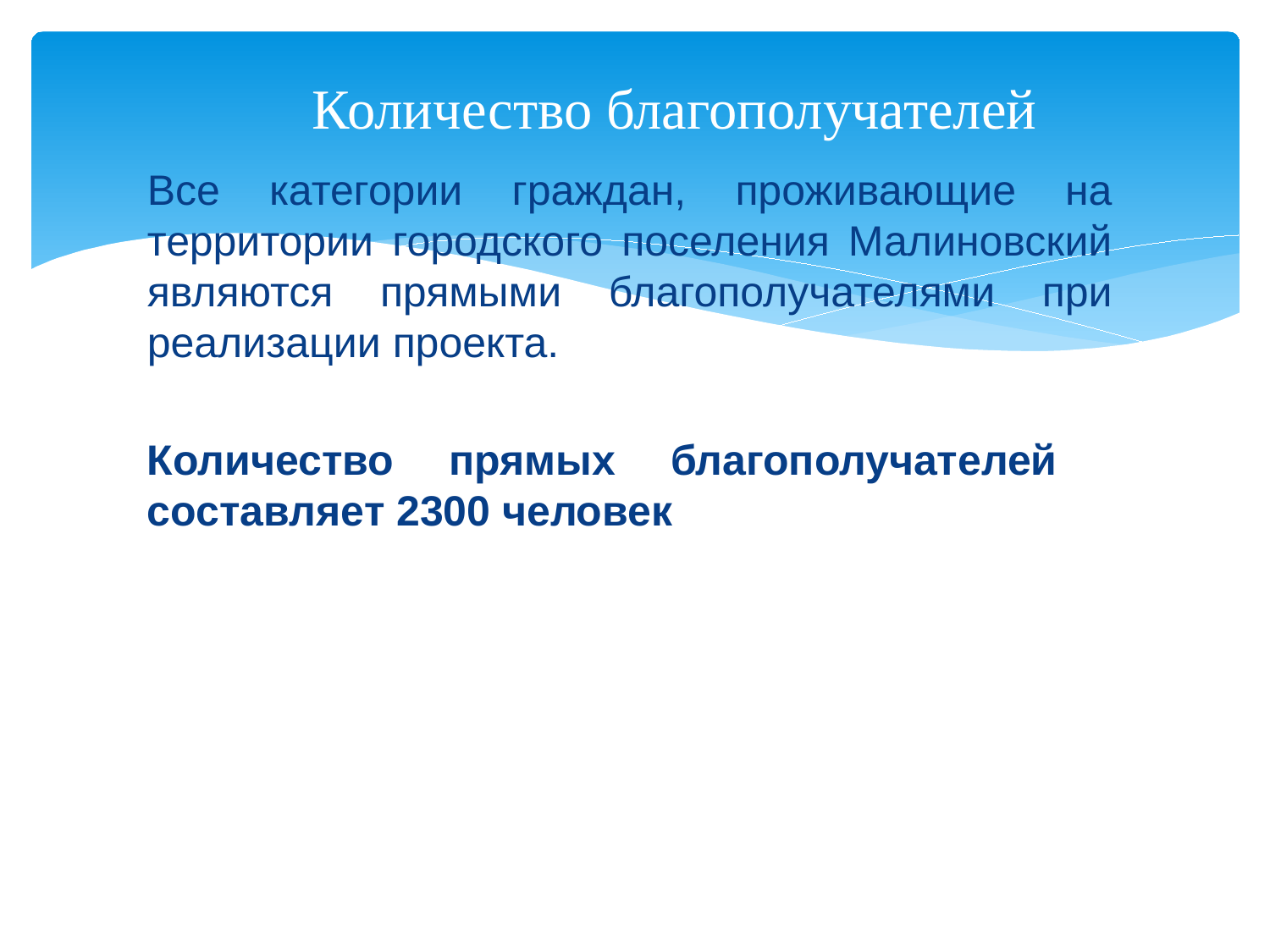

# Количество благополучателей
Все категории граждан, проживающие на территории городского поселения Малиновский являются прямыми благополучателями при реализации проекта.

Количество прямых благополучателей  составляет 2300 человек